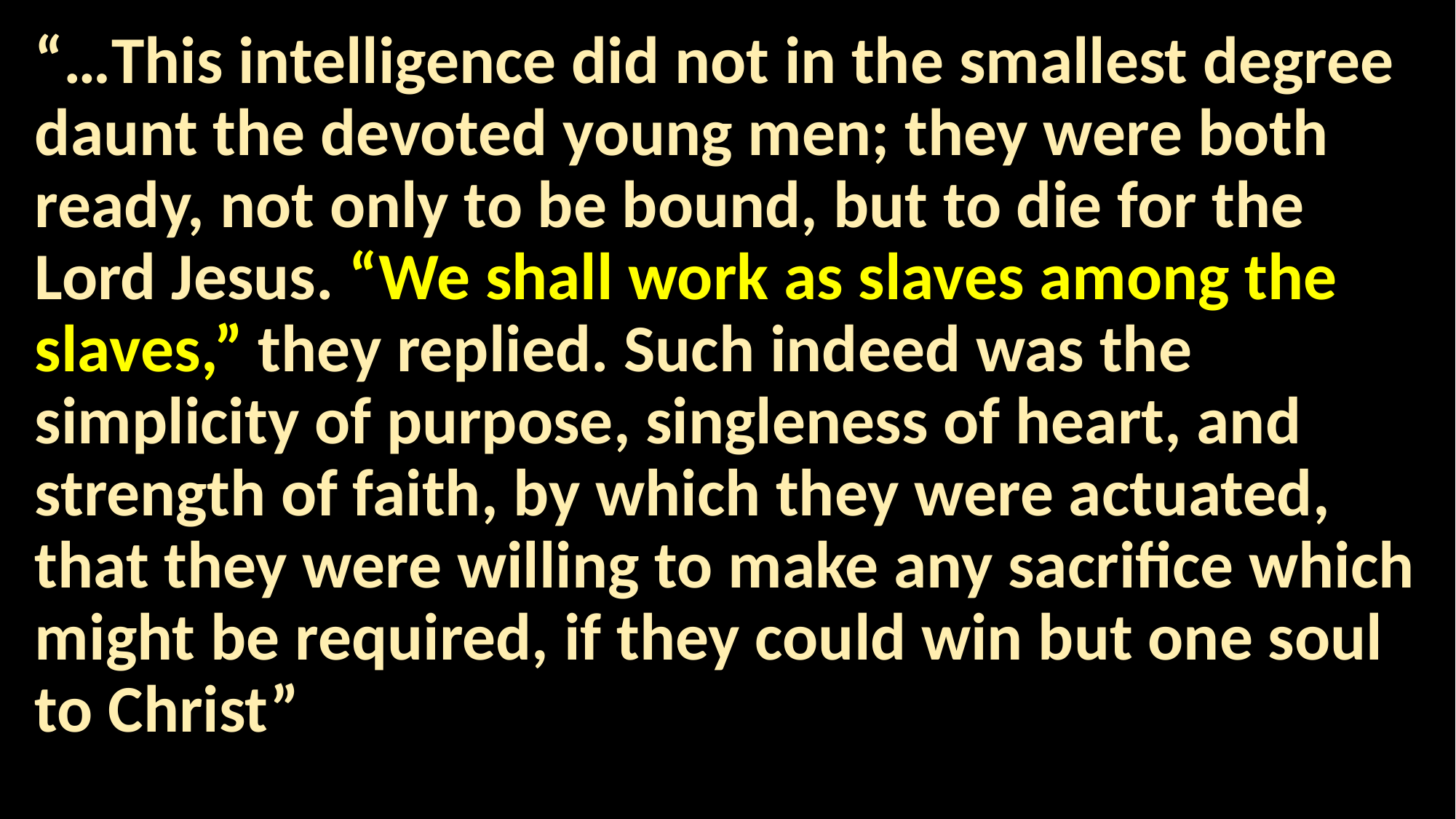

“…This intelligence did not in the smallest degree daunt the devoted young men; they were both ready, not only to be bound, but to die for the Lord Jesus. “We shall work as slaves among the slaves,” they replied. Such indeed was the simplicity of purpose, singleness of heart, and strength of faith, by which they were actuated, that they were willing to make any sacrifice which might be required, if they could win but one soul to Christ”
#